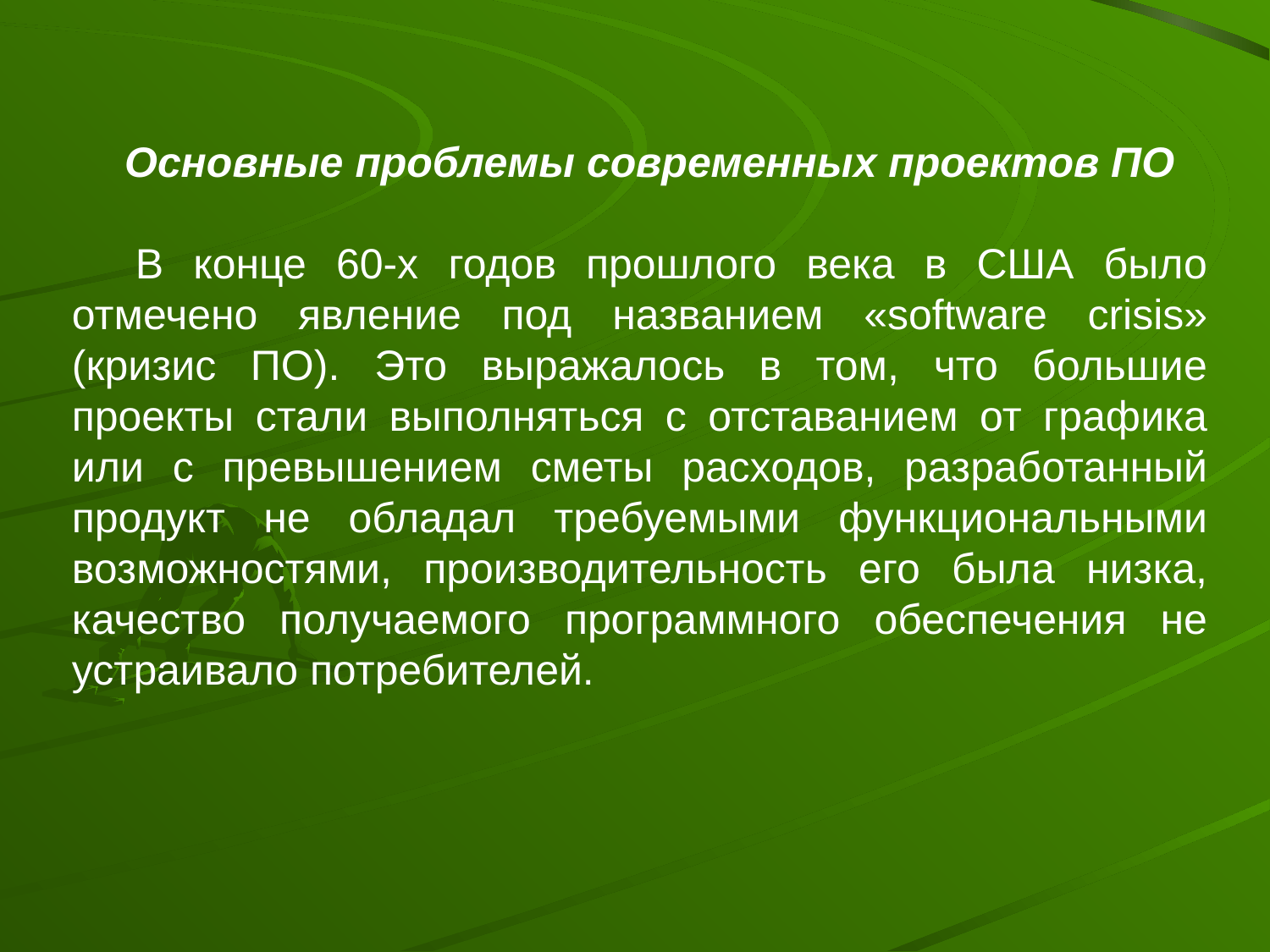

Основные проблемы современных проектов ПО
В конце 60-х годов прошлого века в США было отмечено явление под названием «software crisis» (кризис ПО). Это выражалось в том, что большие проекты стали выполняться с отставанием от графика или с превышением сметы расходов, разработанный продукт не обладал требуемыми функциональными возможностями, производительность его была низка, качество получаемого программного обеспечения не устраивало потребителей.